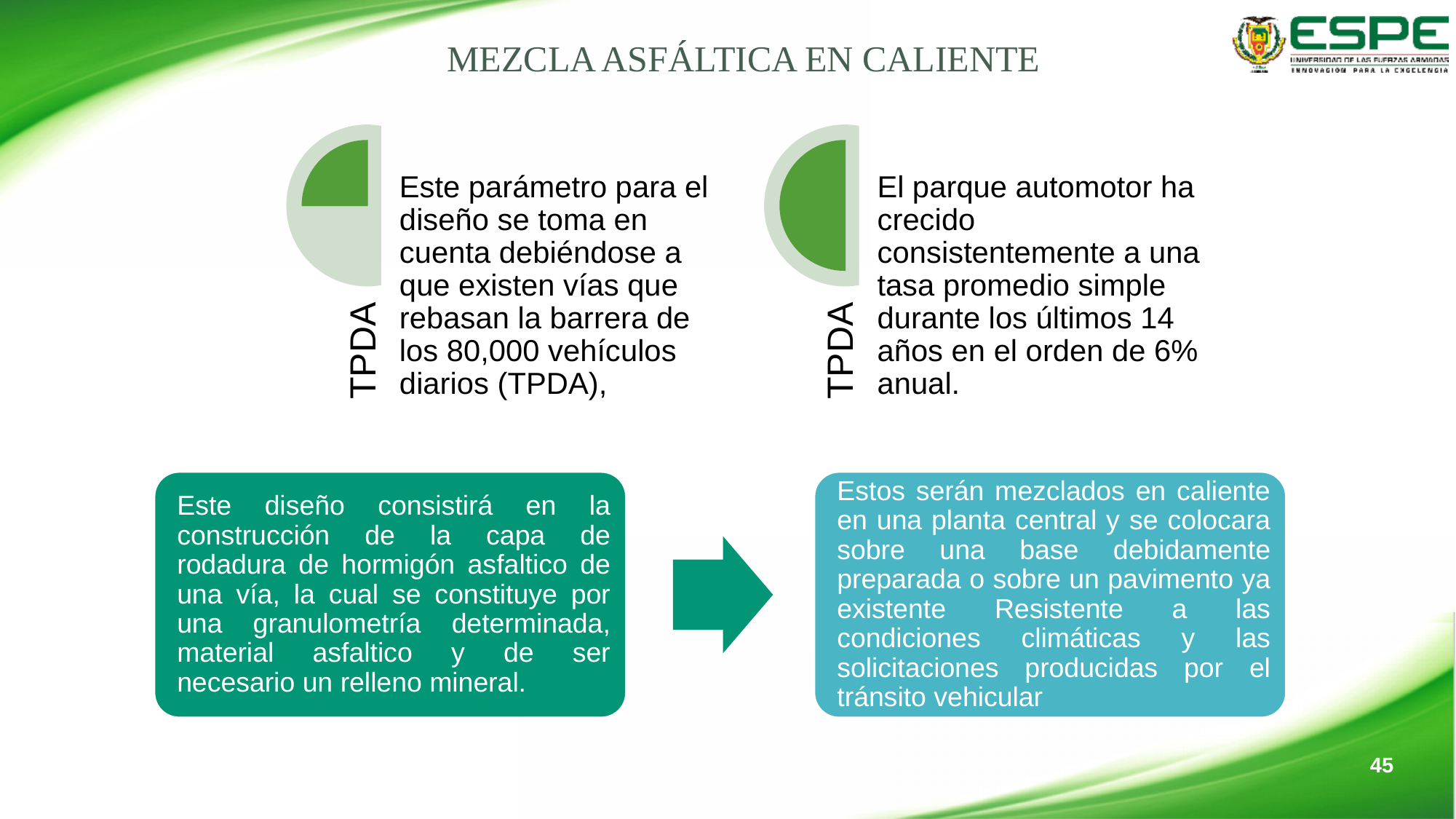

# MEZCLA ASFÁLTICA EN CALIENTE
TPDA

Este parámetro para el diseño se toma en cuenta debiéndose a que existen vías que rebasan la barrera de los 80,000 vehículos diarios (TPDA),
TPDA

El parque automotor ha crecido consistentemente a una tasa promedio simple durante los últimos 14 años en el orden de 6% anual.
Este diseño consistirá en la construcción de la capa de rodadura de hormigón asfaltico de una vía, la cual se constituye por una granulometría determinada, material asfaltico y de ser necesario un relleno mineral.

Estos serán mezclados en caliente en una planta central y se colocara sobre una base debidamente preparada o sobre un pavimento ya existente Resistente a las condiciones climáticas y las solicitaciones producidas por el tránsito vehicular
45